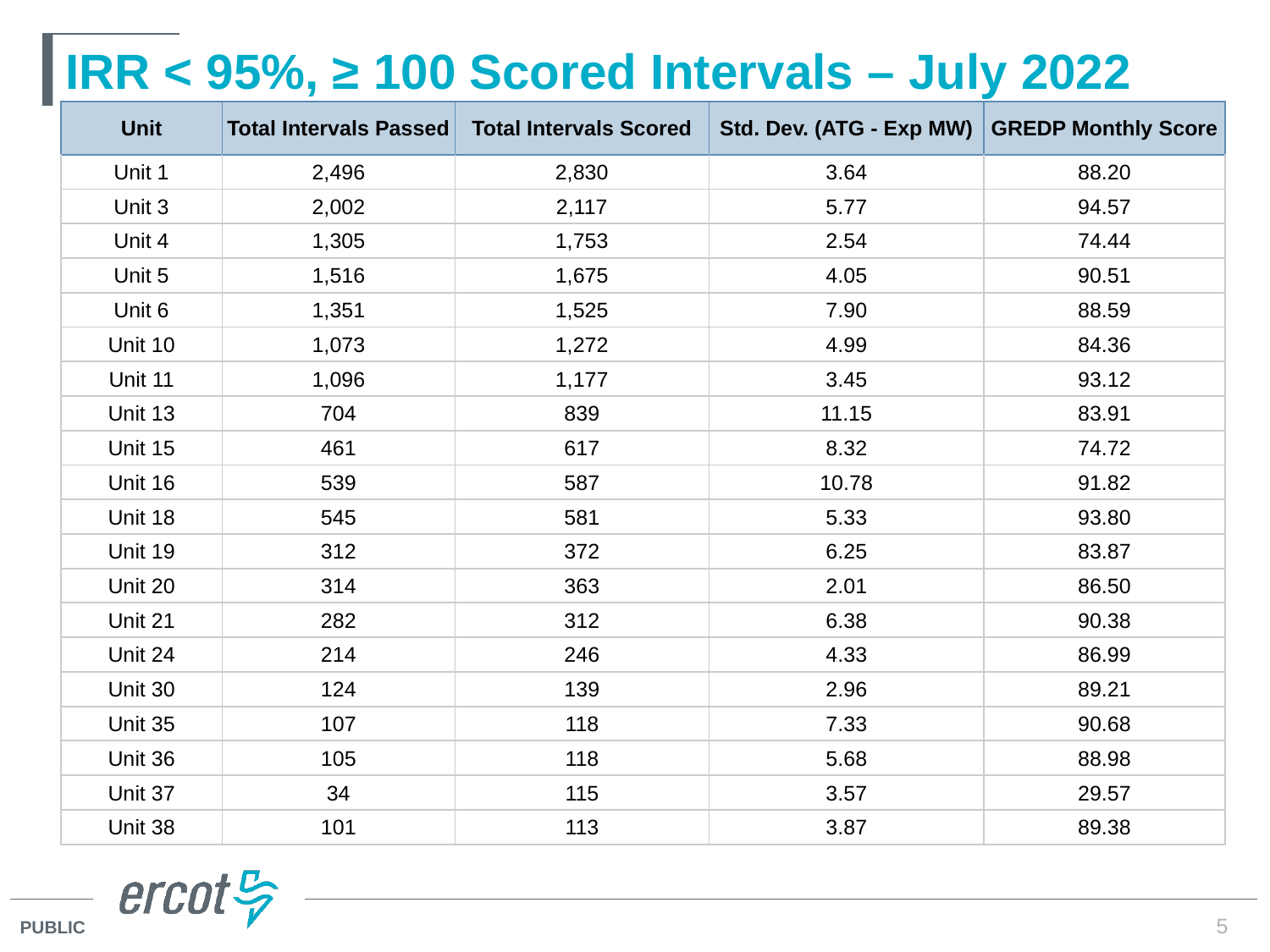

# IRR < 95%, ≥ 100 Scored Intervals – July 2022
| Unit | Total Intervals Passed | Total Intervals Scored | Std. Dev. (ATG - Exp MW) | GREDP Monthly Score |
| --- | --- | --- | --- | --- |
| Unit 1 | 2,496 | 2,830 | 3.64 | 88.20 |
| Unit 3 | 2,002 | 2,117 | 5.77 | 94.57 |
| Unit 4 | 1,305 | 1,753 | 2.54 | 74.44 |
| Unit 5 | 1,516 | 1,675 | 4.05 | 90.51 |
| Unit 6 | 1,351 | 1,525 | 7.90 | 88.59 |
| Unit 10 | 1,073 | 1,272 | 4.99 | 84.36 |
| Unit 11 | 1,096 | 1,177 | 3.45 | 93.12 |
| Unit 13 | 704 | 839 | 11.15 | 83.91 |
| Unit 15 | 461 | 617 | 8.32 | 74.72 |
| Unit 16 | 539 | 587 | 10.78 | 91.82 |
| Unit 18 | 545 | 581 | 5.33 | 93.80 |
| Unit 19 | 312 | 372 | 6.25 | 83.87 |
| Unit 20 | 314 | 363 | 2.01 | 86.50 |
| Unit 21 | 282 | 312 | 6.38 | 90.38 |
| Unit 24 | 214 | 246 | 4.33 | 86.99 |
| Unit 30 | 124 | 139 | 2.96 | 89.21 |
| Unit 35 | 107 | 118 | 7.33 | 90.68 |
| Unit 36 | 105 | 118 | 5.68 | 88.98 |
| Unit 37 | 34 | 115 | 3.57 | 29.57 |
| Unit 38 | 101 | 113 | 3.87 | 89.38 |
5